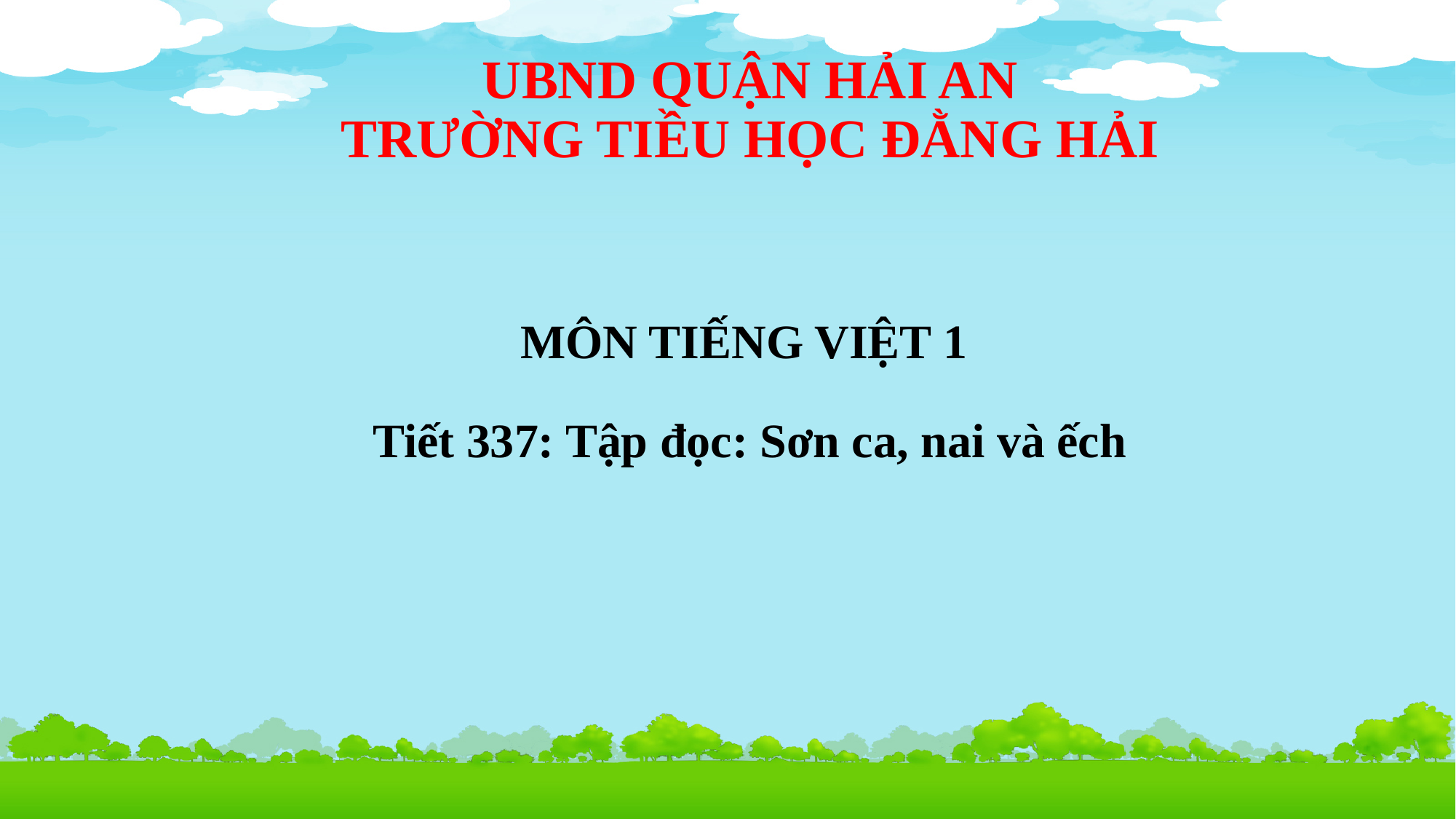

# UBND QUẬN HẢI AN TRƯỜNG TIỀU HỌC ĐẰNG HẢI
MÔN TIẾNG VIỆT 1
Tiết 337: Tập đọc: Sơn ca, nai và ếch